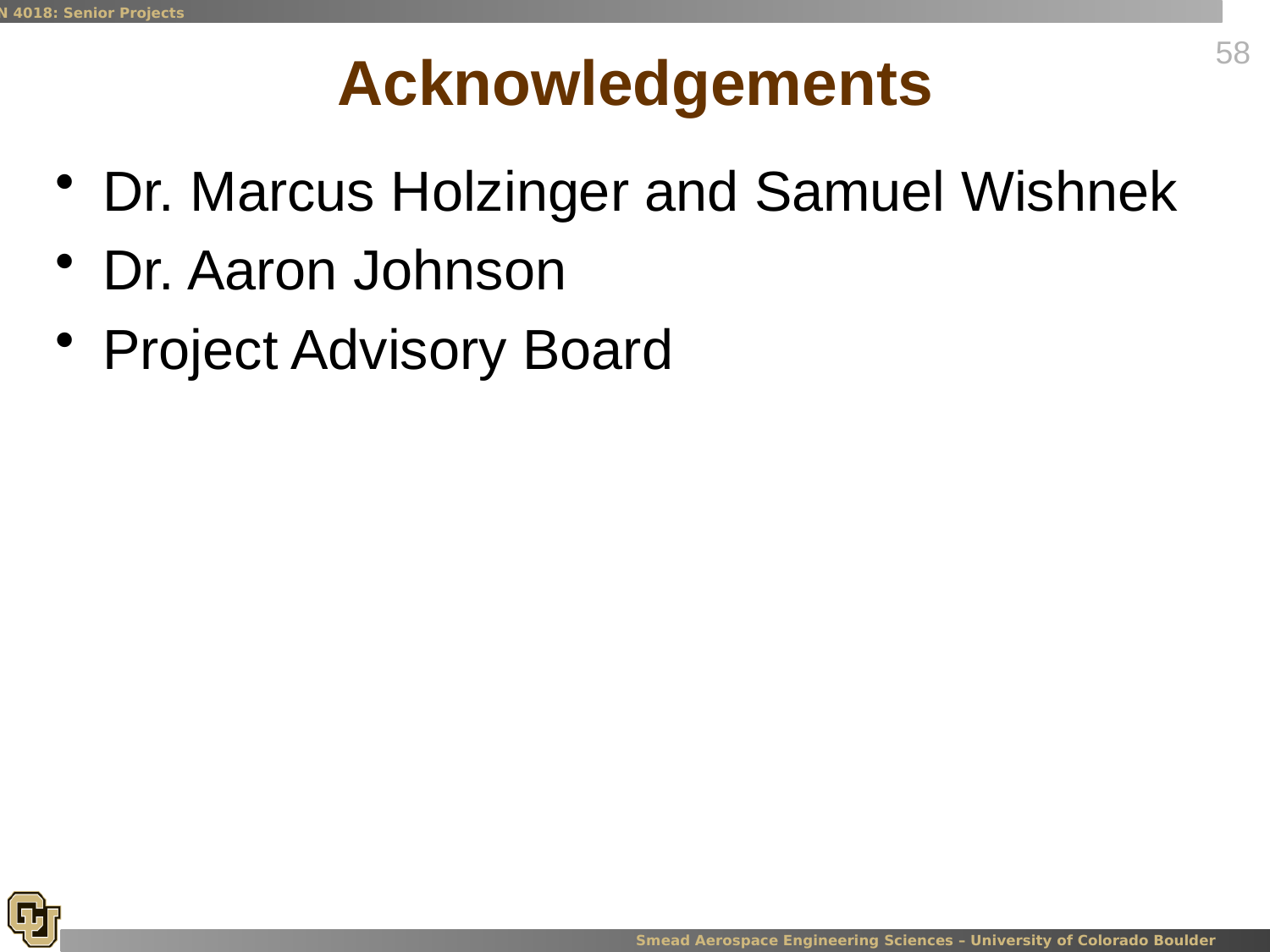

# Acknowledgements
Dr. Marcus Holzinger and Samuel Wishnek
Dr. Aaron Johnson
Project Advisory Board